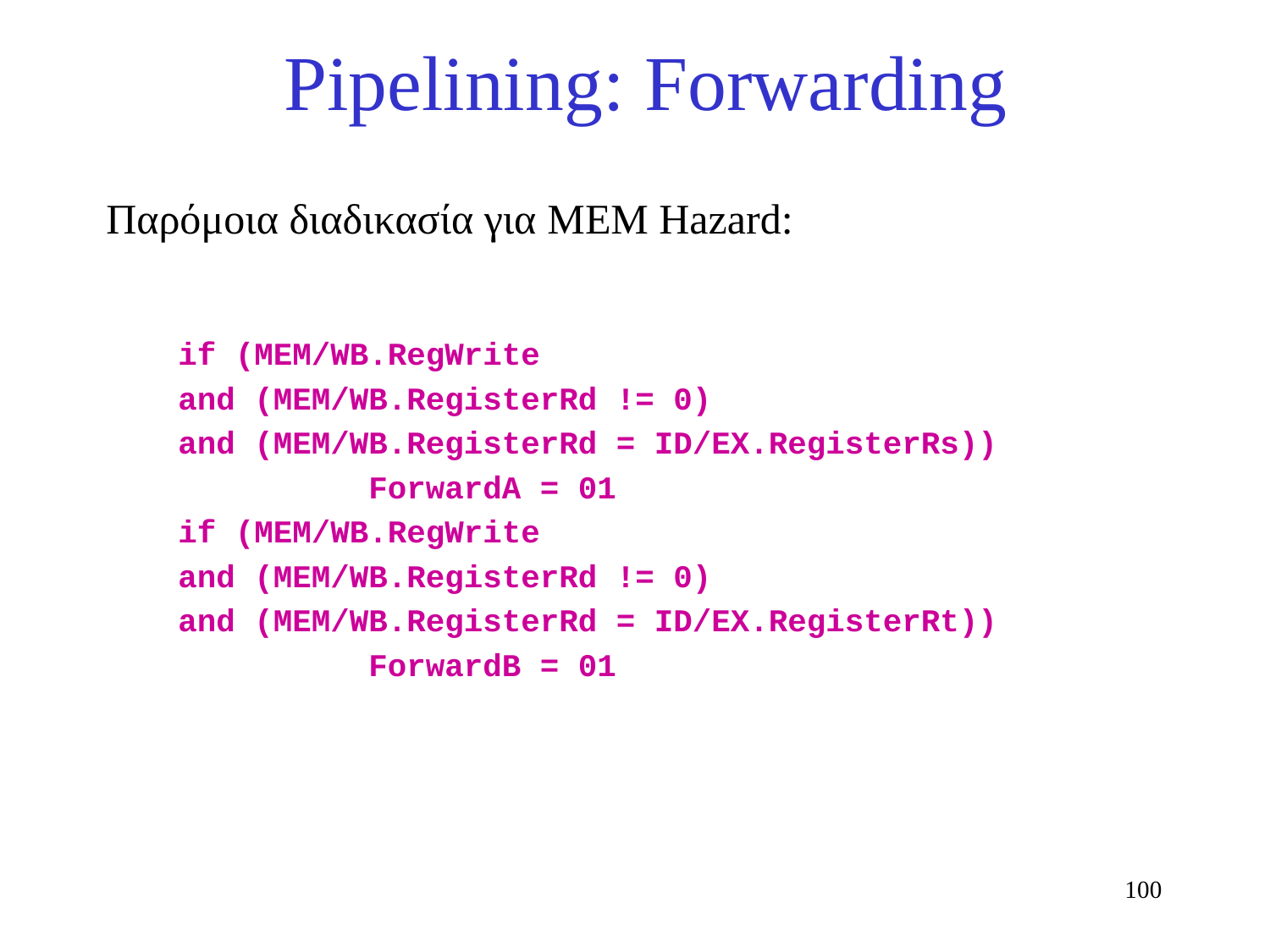

# Pipelining: Forwarding
Παρόμοια διαδικασία για MEM Hazard:

if (MEM/WB.RegWrite
and (MEM/WB.RegisterRd != 0)
and (MEM/WB.RegisterRd = ID/EX.RegisterRs))
		ForwardA = 01
if (MEM/WB.RegWrite
and (MEM/WB.RegisterRd != 0)
and (MEM/WB.RegisterRd = ID/EX.RegisterRt))
		ForwardB = 01
100